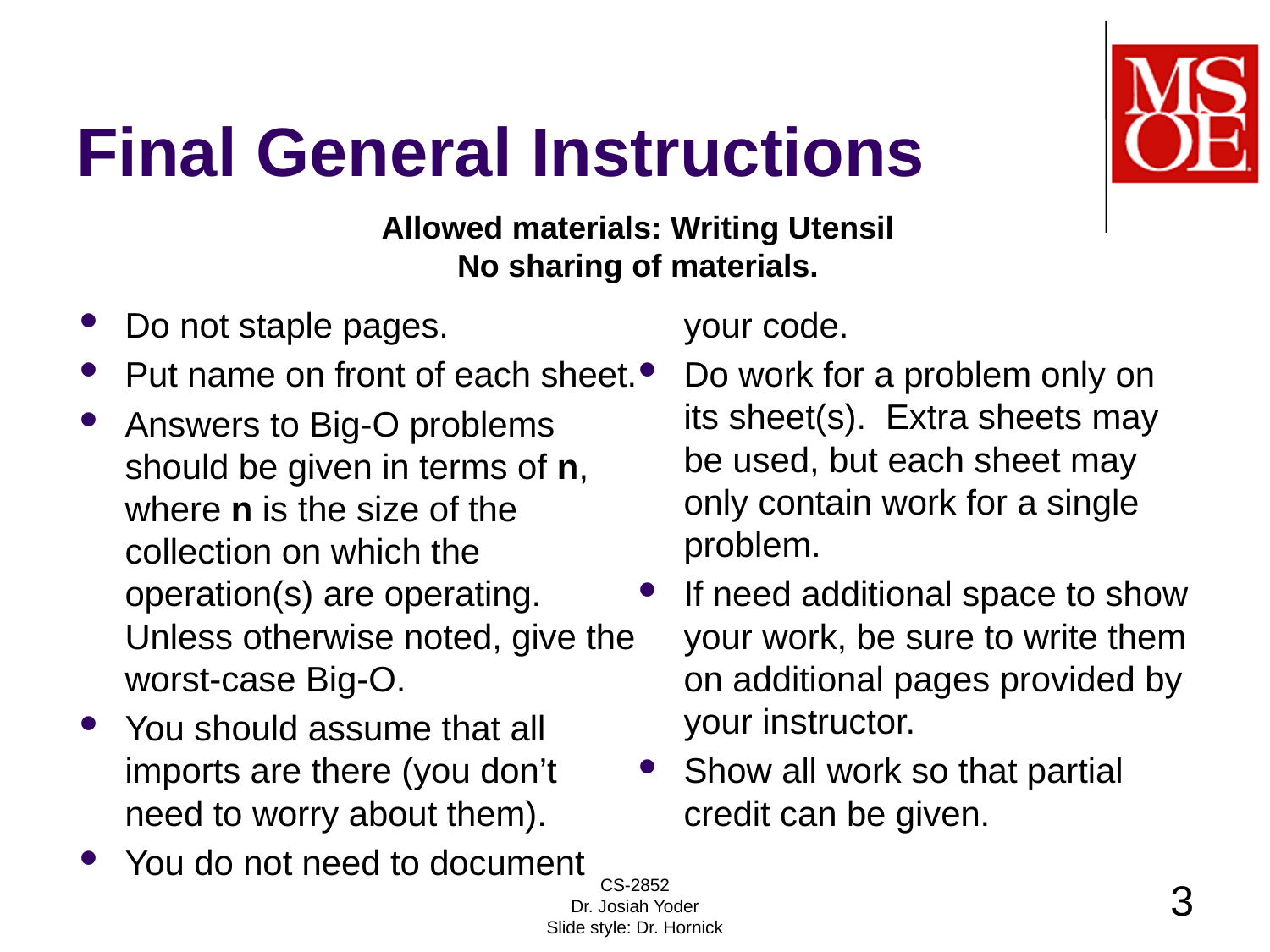

# Final General Instructions
Allowed materials: Writing Utensil
No sharing of materials.

Do not staple pages.
Put name on front of each sheet.
Answers to Big-O problems should be given in terms of n, where n is the size of the collection on which the operation(s) are operating.  Unless otherwise noted, give the worst-case Big-O.
You should assume that all imports are there (you don’t need to worry about them).
You do not need to document your code.
Do work for a problem only on its sheet(s).  Extra sheets may be used, but each sheet may only contain work for a single problem.
If need additional space to show your work, be sure to write them on additional pages provided by your instructor.
Show all work so that partial credit can be given.

CS-2852
Dr. Josiah Yoder
Slide style: Dr. Hornick
3